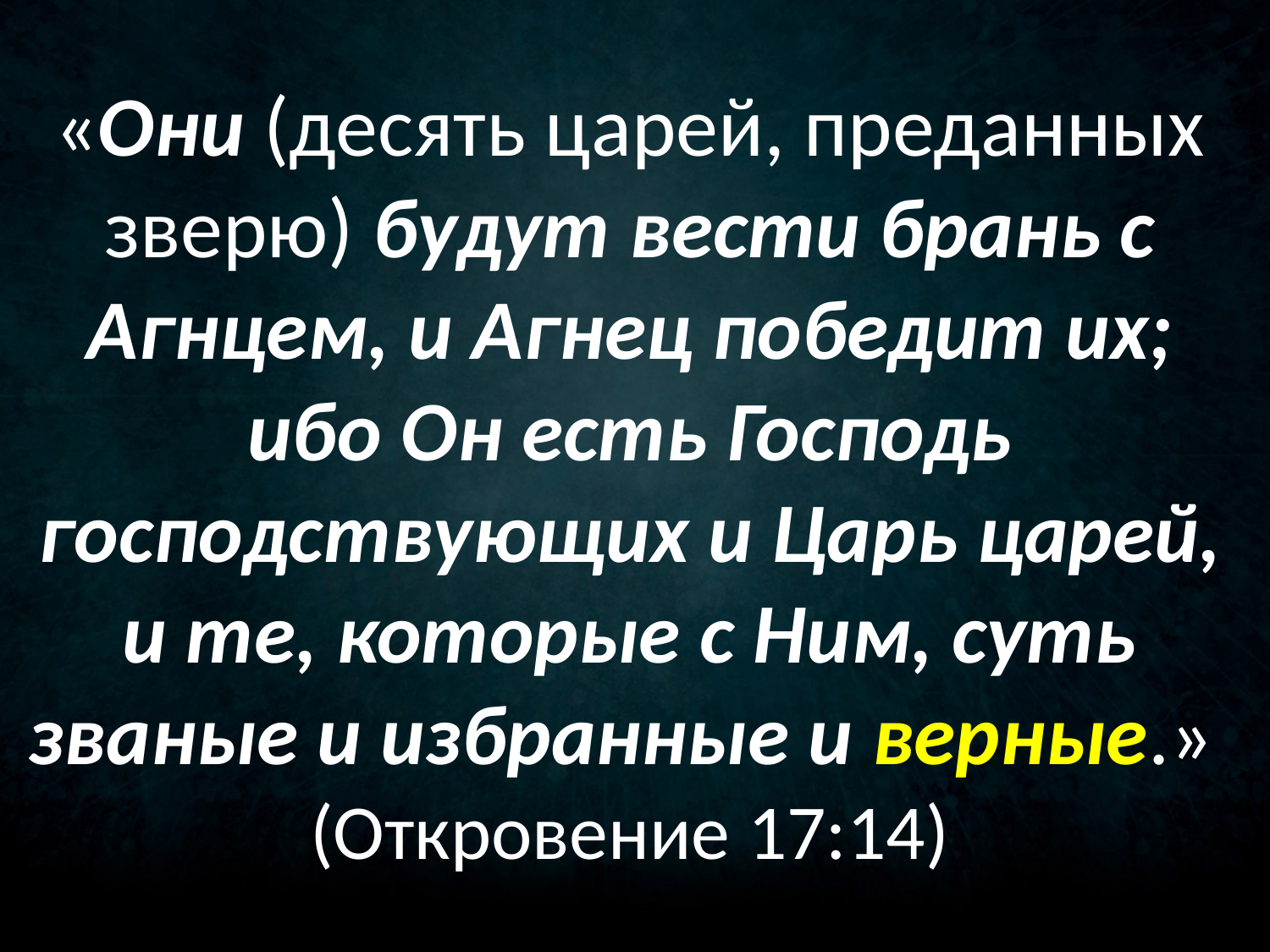

«Они (десять царей, преданных зверю) будут вести брань с Агнцем, и Агнец победит их; ибо Он есть Господь господствующих и Царь царей, и те, которые с Ним, суть званые и избранные и верные.»
(Откровение 17:14)